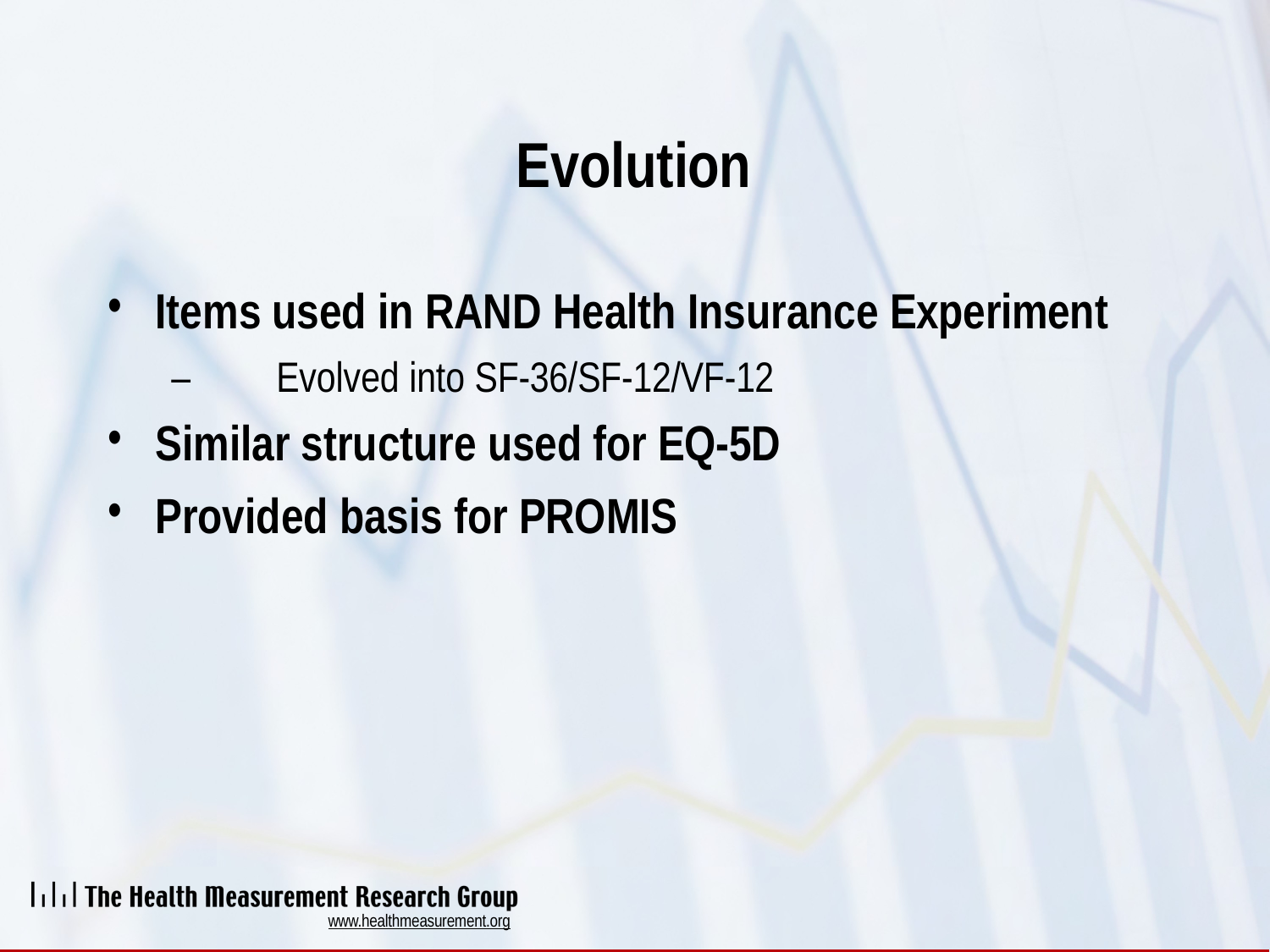

# Evolution
Items used in RAND Health Insurance Experiment
–	Evolved into SF-36/SF-12/VF-12
Similar structure used for EQ-5D
Provided basis for PROMIS
www.healthmeasurement.org